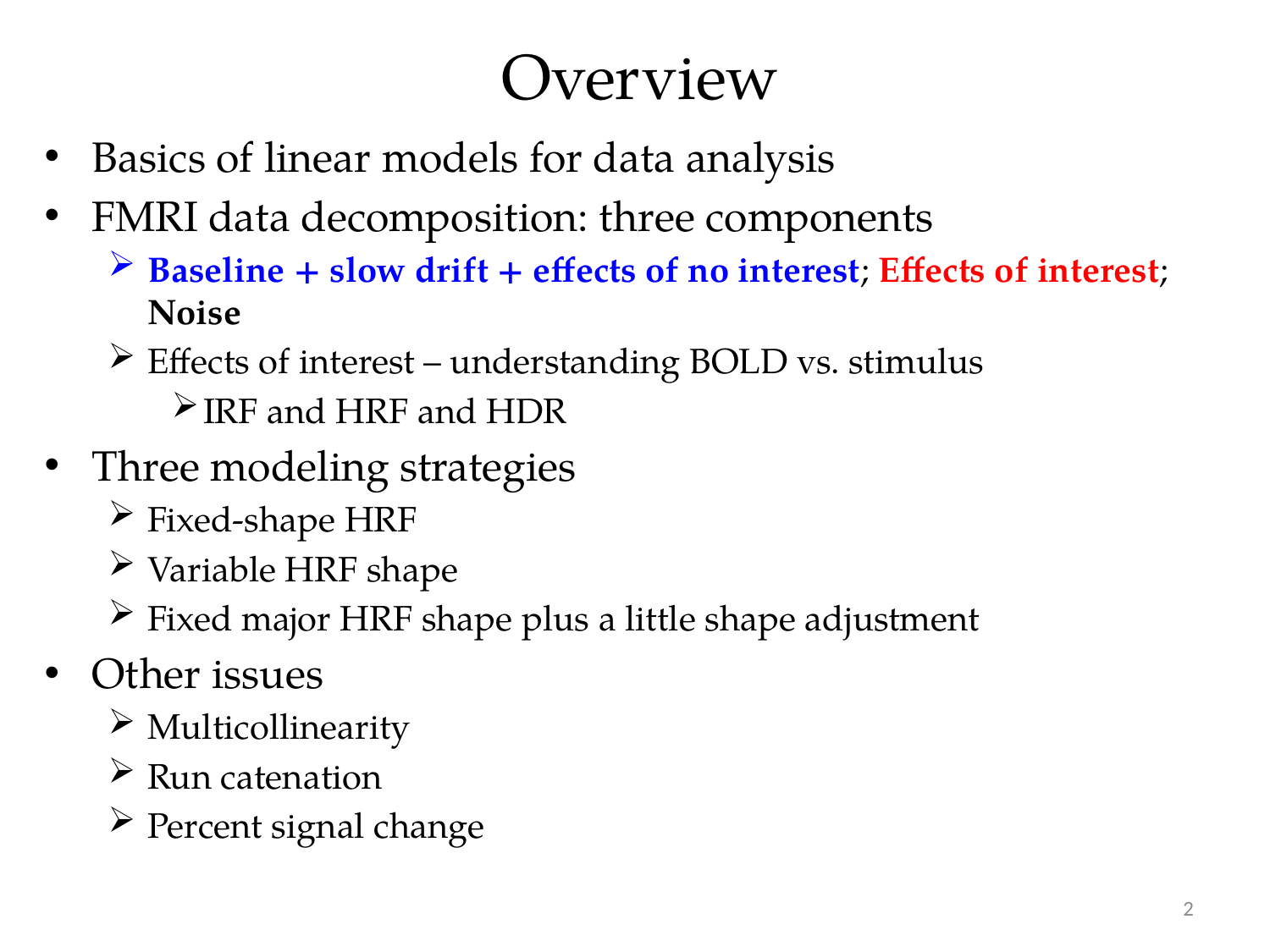

# Overview
Basics of linear models for data analysis
FMRI data decomposition: three components
Baseline + slow drift + effects of no interest; Effects of interest; Noise
Effects of interest – understanding BOLD vs. stimulus
IRF and HRF and HDR
Three modeling strategies
Fixed-shape HRF
Variable HRF shape
Fixed major HRF shape plus a little shape adjustment
Other issues
Multicollinearity
Run catenation
Percent signal change
2